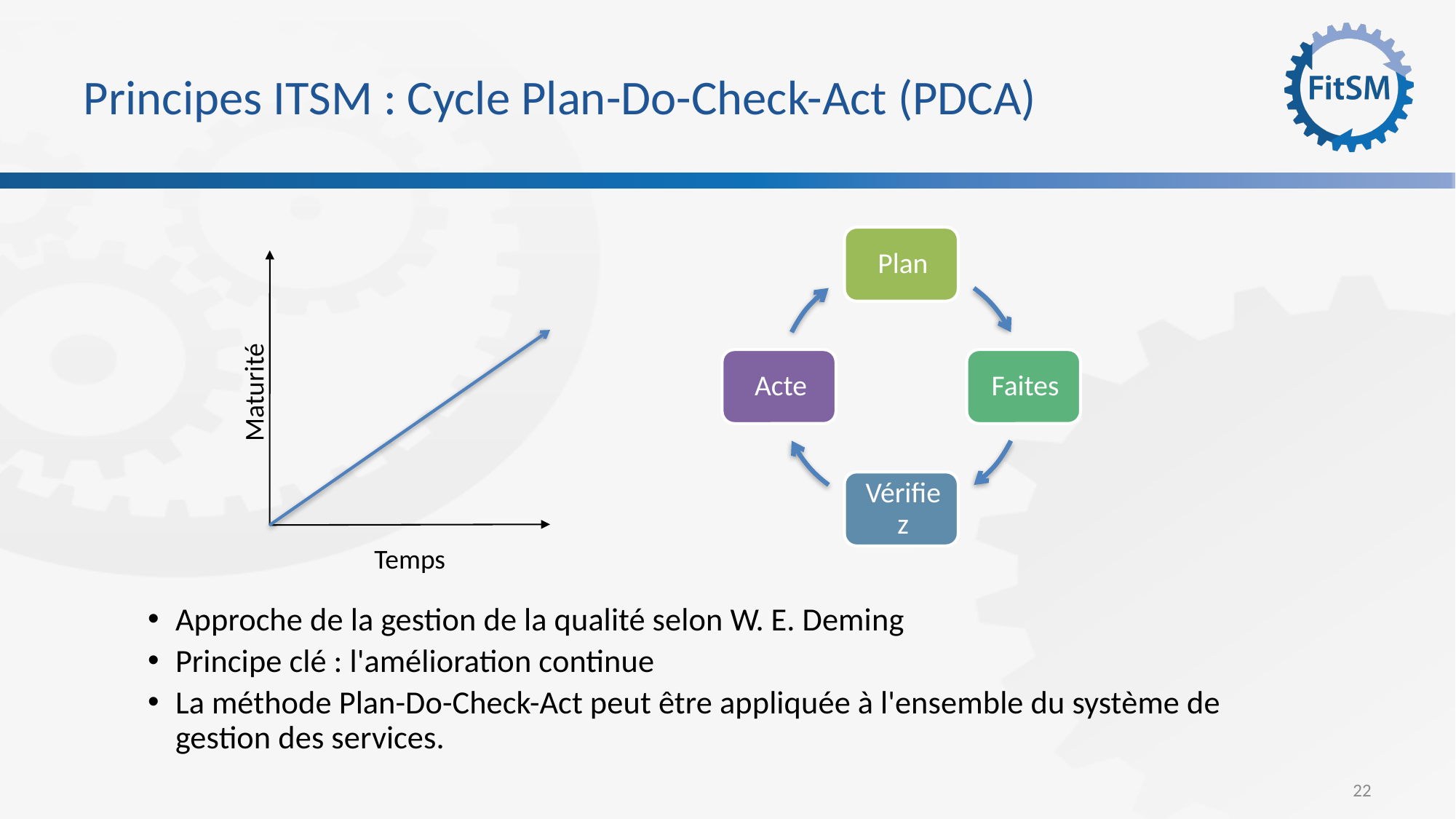

# Principes ITSM : Cycle Plan-Do-Check-Act (PDCA)
Plan
Faites
Vérifiez
Acte

Maturité

Temps
Approche de la gestion de la qualité selon W. E. Deming
Principe clé : l'amélioration continue
La méthode Plan-Do-Check-Act peut être appliquée à l'ensemble du système de gestion des services.
22